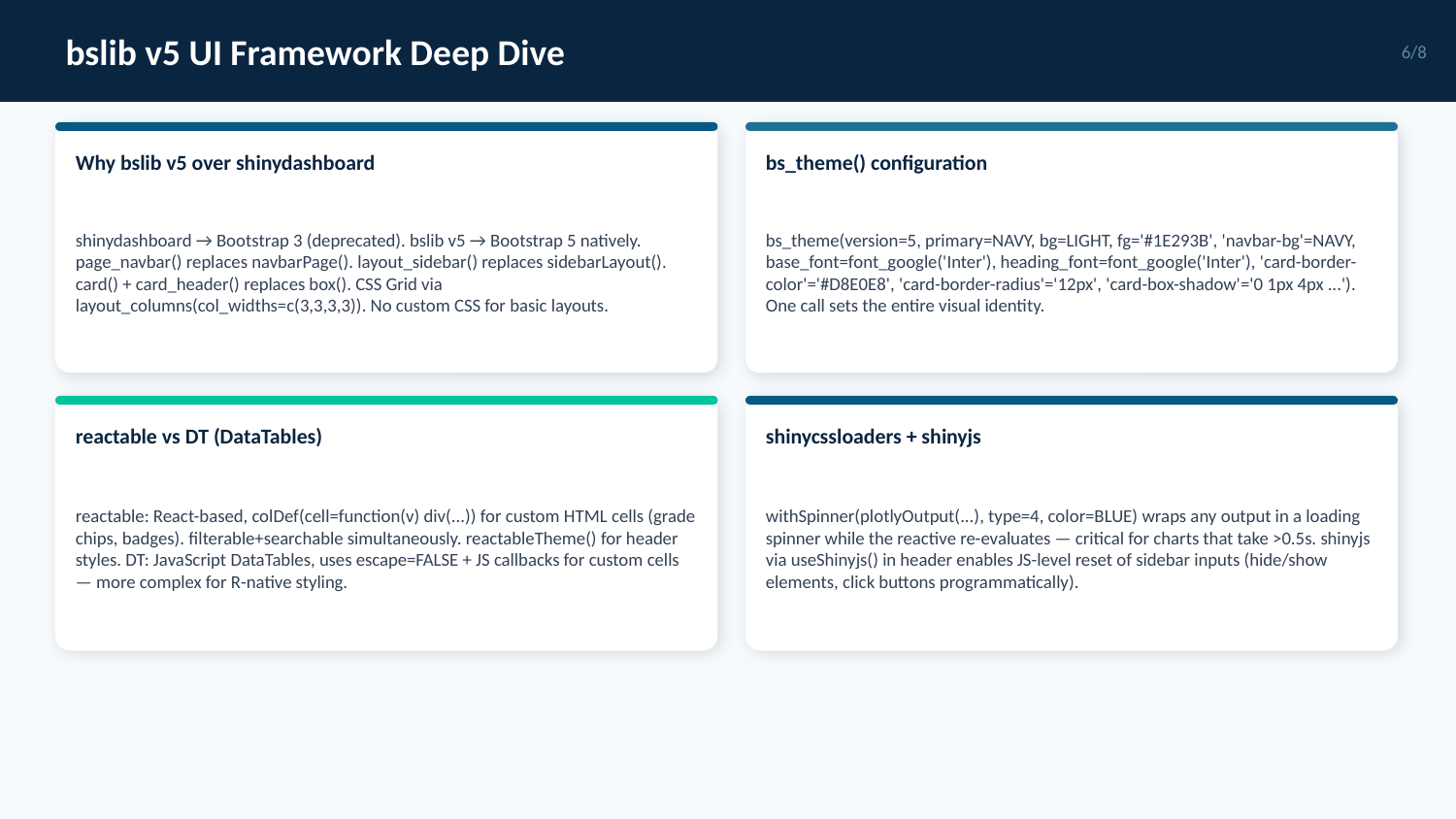

bslib v5 UI Framework Deep Dive
6/8

Why bslib v5 over shinydashboard
bs_theme() configuration
shinydashboard → Bootstrap 3 (deprecated). bslib v5 → Bootstrap 5 natively. page_navbar() replaces navbarPage(). layout_sidebar() replaces sidebarLayout(). card() + card_header() replaces box(). CSS Grid via layout_columns(col_widths=c(3,3,3,3)). No custom CSS for basic layouts.
bs_theme(version=5, primary=NAVY, bg=LIGHT, fg='#1E293B', 'navbar-bg'=NAVY, base_font=font_google('Inter'), heading_font=font_google('Inter'), 'card-border-color'='#D8E0E8', 'card-border-radius'='12px', 'card-box-shadow'='0 1px 4px ...'). One call sets the entire visual identity.

reactable vs DT (DataTables)
shinycssloaders + shinyjs
reactable: React-based, colDef(cell=function(v) div(...)) for custom HTML cells (grade chips, badges). filterable+searchable simultaneously. reactableTheme() for header styles. DT: JavaScript DataTables, uses escape=FALSE + JS callbacks for custom cells — more complex for R-native styling.
withSpinner(plotlyOutput(...), type=4, color=BLUE) wraps any output in a loading spinner while the reactive re-evaluates — critical for charts that take >0.5s. shinyjs via useShinyjs() in header enables JS-level reset of sidebar inputs (hide/show elements, click buttons programmatically).